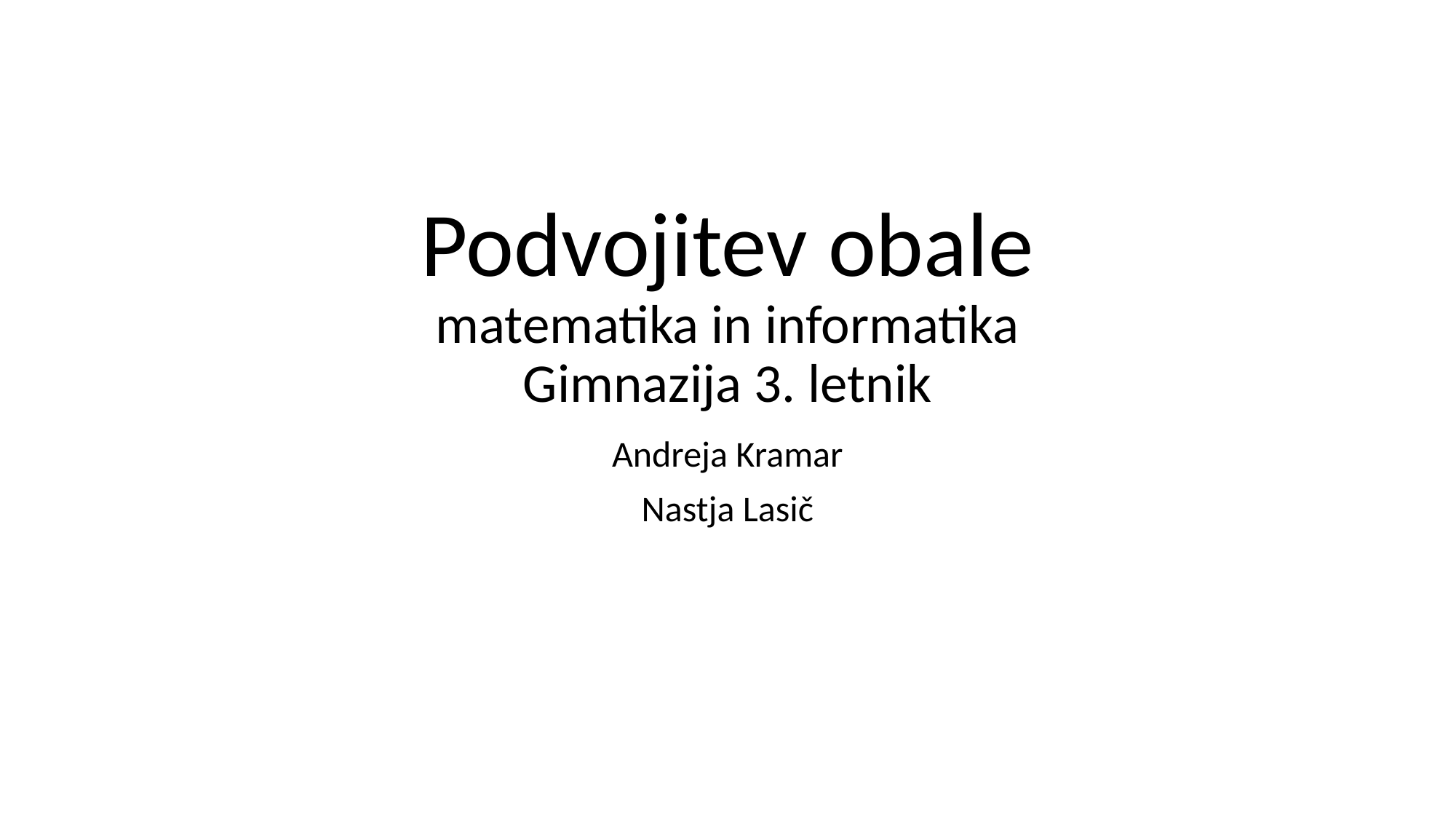

# Podvojitev obale matematika in informatika Gimnazija 3. letnik
Andreja Kramar
Nastja Lasič